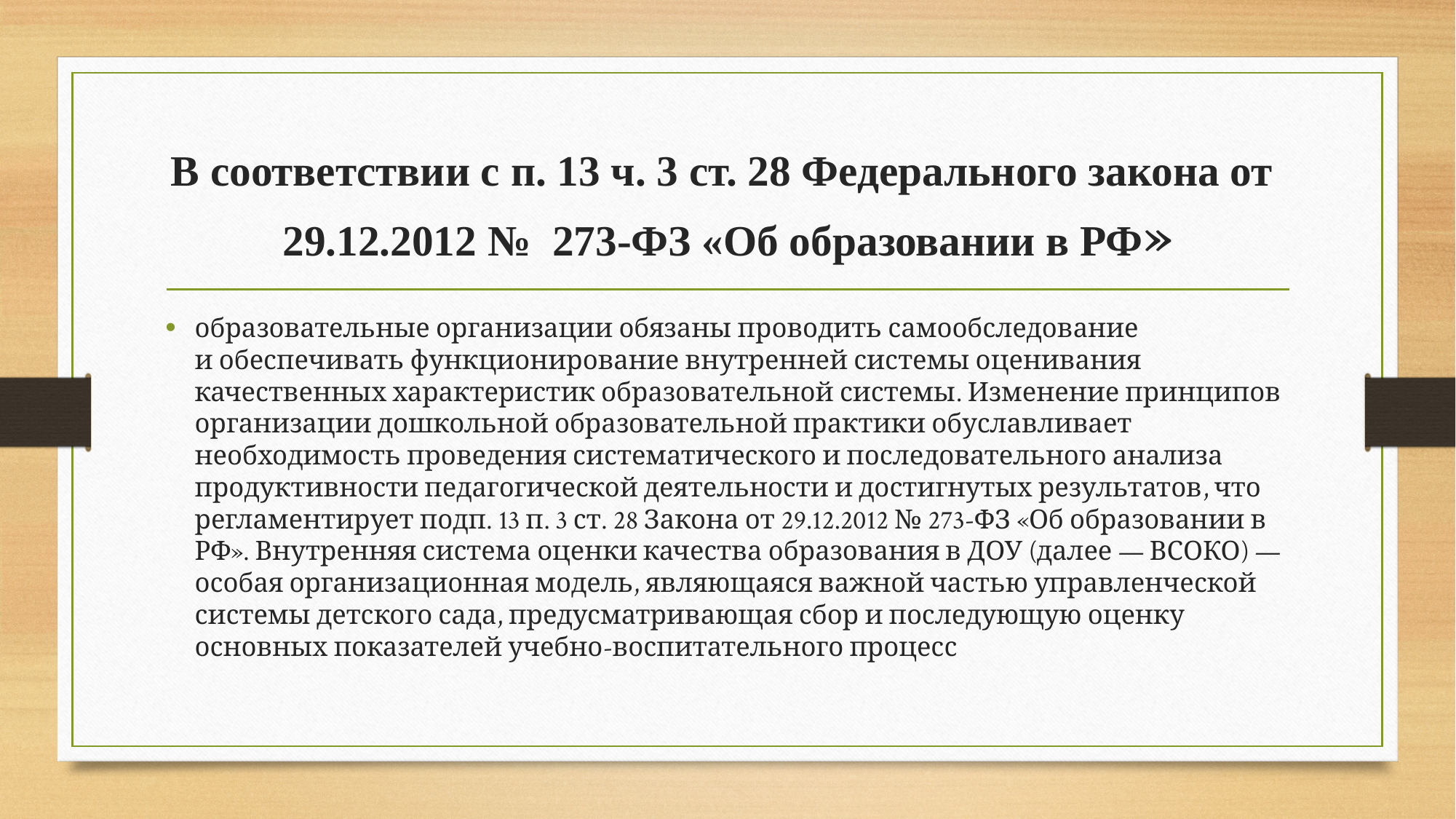

# В соответствии с п. 13 ч. 3 ст. 28 Федерального закона от  29.12.2012 №  273-ФЗ «Об образовании в РФ»
образовательные организации обязаны проводить самообследование и обеспечивать функционирование внутренней системы оценивания качественных характеристик образовательной системы. Изменение принципов организации дошкольной образовательной практики обуславливает необходимость проведения систематического и последовательного анализа продуктивности педагогической деятельности и достигнутых результатов, что регламентирует подп. 13 п. 3 ст. 28 Закона от 29.12.2012 № 273-ФЗ «Об образовании в РФ». Внутренняя система оценки качества образования в ДОУ (далее — ВСОКО) — особая организационная модель, являющаяся важной частью управленческой системы детского сада, предусматривающая сбор и последующую оценку основных показателей учебно-воспитательного процесс